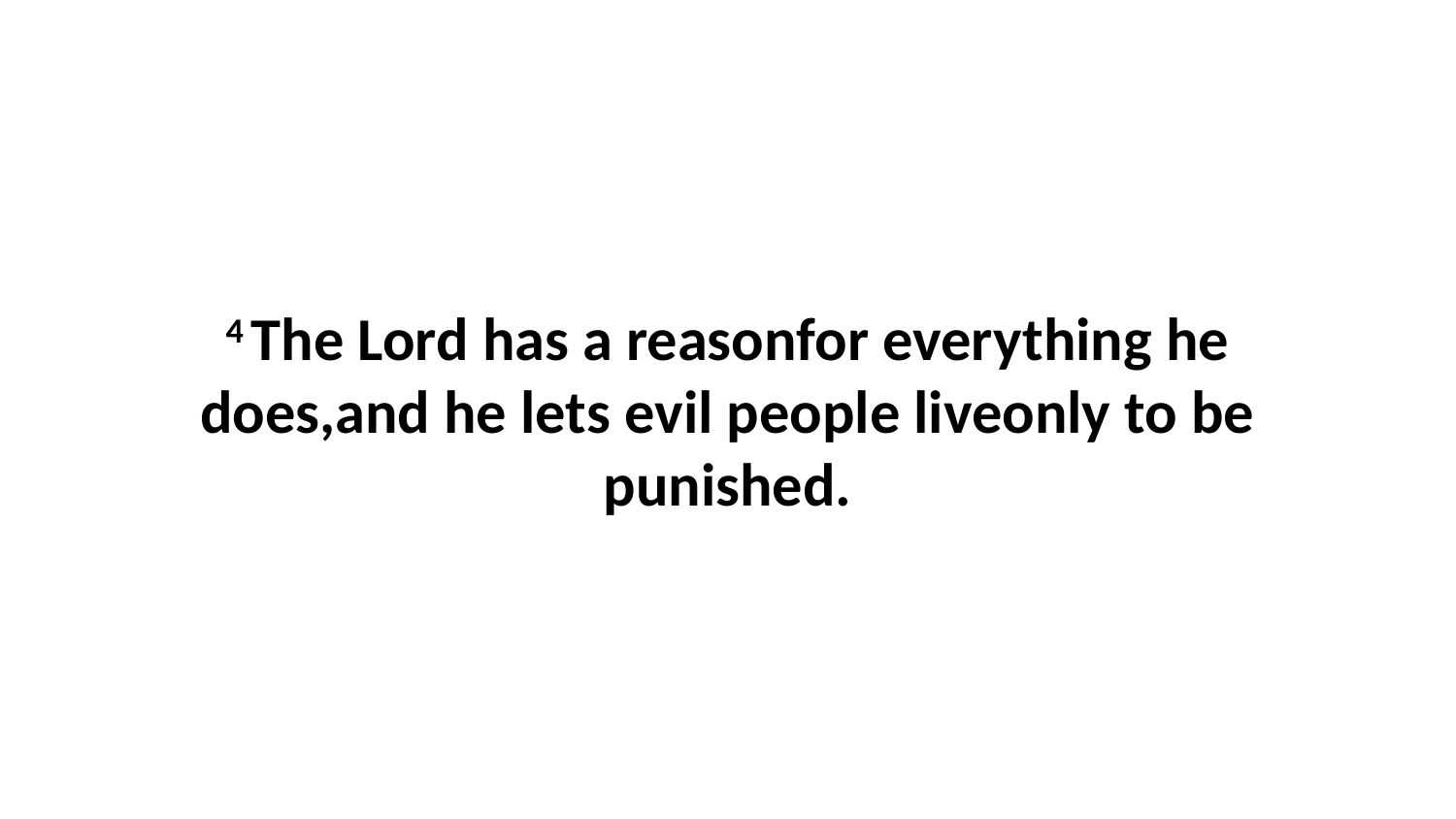

4 The Lord has a reasonfor everything he does,and he lets evil people liveonly to be punished.